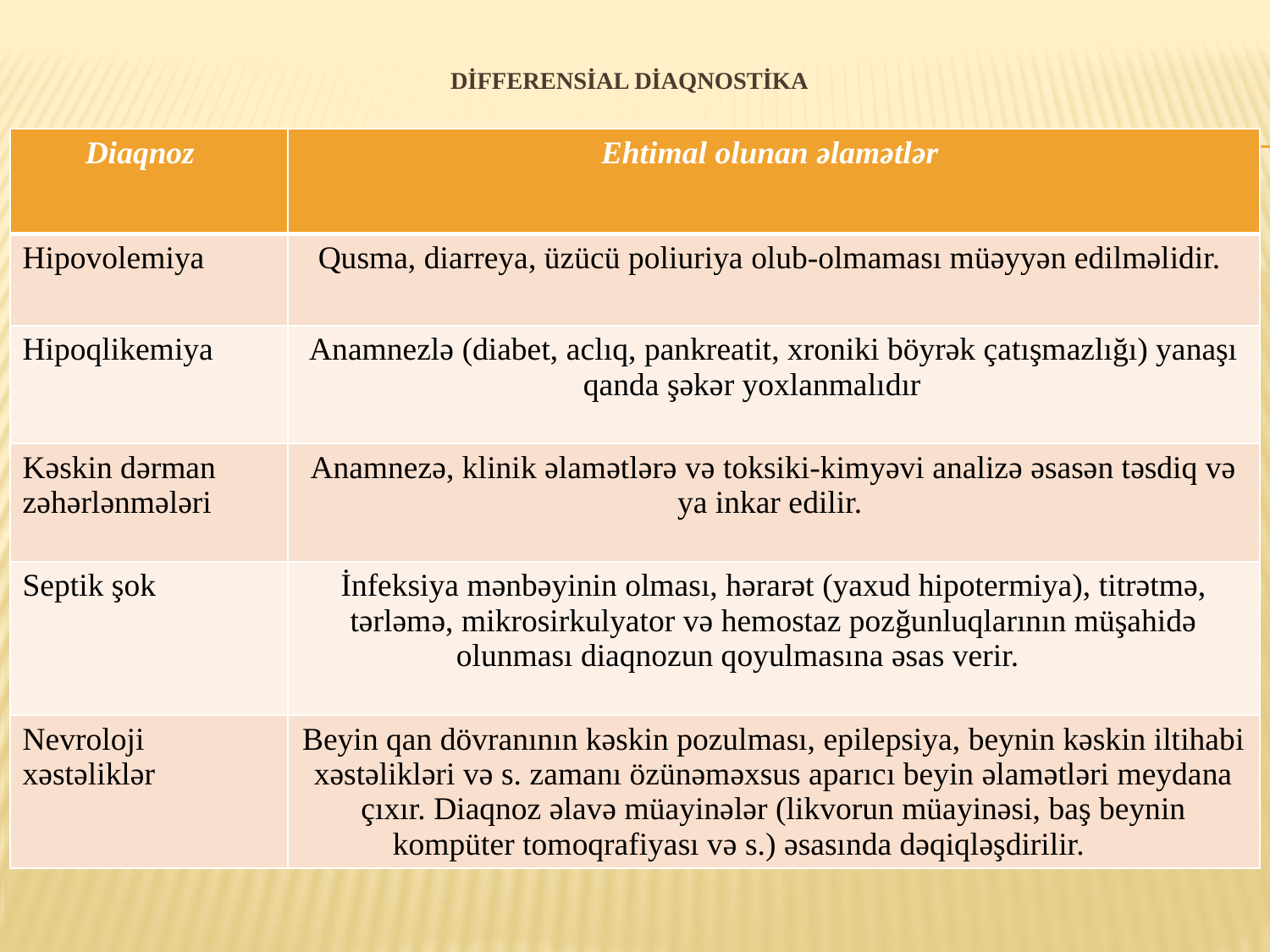

# DİFFERENSİAL DİAQNOSTİKA
| Diaqnoz | Ehtimal olunan əlamətlər |
| --- | --- |
| Hipovolemiya | Qusma, diarreya, üzücü poliuriya olub-olmaması müəyyən edilməlidir. |
| Hipoqlikemiya | Anamnezlə (diabet, aclıq, pankreatit, xroniki böyrək çatışmazlığı) yanaşı qanda şəkər yoxlanmalıdır |
| Kəskin dərman zəhərlənmələri | Anamnezə, klinik əlamətlərə və toksiki-kimyəvi analizə əsasən təsdiq və ya inkar edilir. |
| Septik şok | İnfeksiya mənbəyinin olması, hərarət (yaxud hipotermiya), titrətmə, tərləmə, mikrosirkulyator və hemostaz pozğunluqlarının müşahidə olunması diaqnozun qoyulmasına əsas verir. |
| Nevroloji xəstəliklər | Beyin qan dövranının kəskin pozulması, epilepsiya, beynin kəskin iltihabi xəstəlikləri və s. zamanı özünəməxsus aparıcı beyin əlamətləri meydana çıxır. Diaqnoz əlavə müayinələr (likvorun müayinəsi, baş beynin kompüter tomoqrafiyası və s.) əsasında dəqiqləşdirilir. |